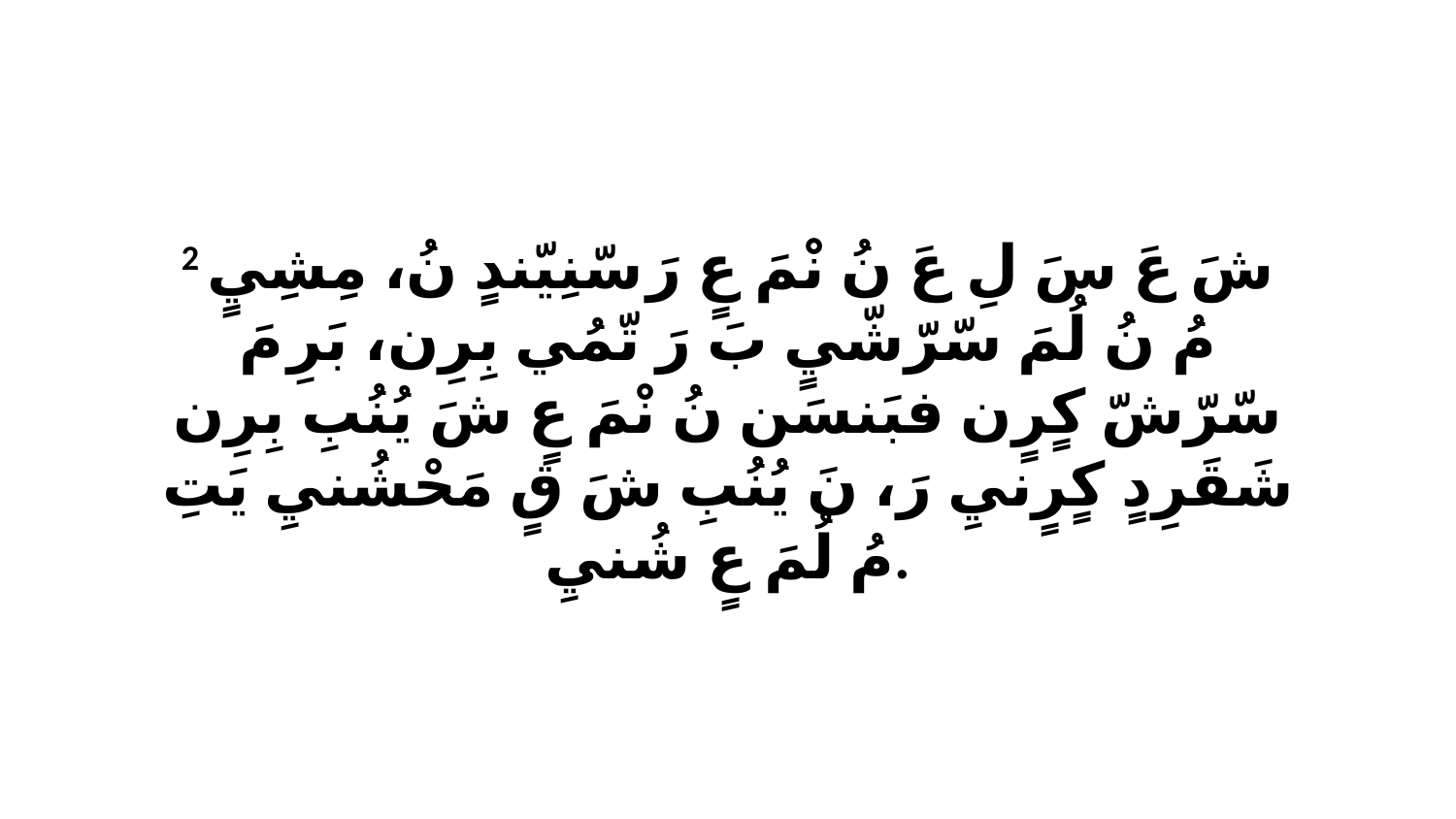

2 شَ عَ سَ لِ عَ نُ نْمَ عٍ رَ سّنِيّندٍ نُ، مِشِيٍ مُ نُ لُمَ سّرّشّيٍ بَ رَ تّمُي بِرِن، بَرِ مَ سّرّشّ كٍرٍن فبَنسَن نُ نْمَ عٍ شَ يُنُبِ بِرِن شَقَرِدٍ كٍرٍنيِ رَ، نَ يُنُبِ شَ قٍ مَحْشُنيِ يَتِ مُ لُمَ عٍ شُنيِ.